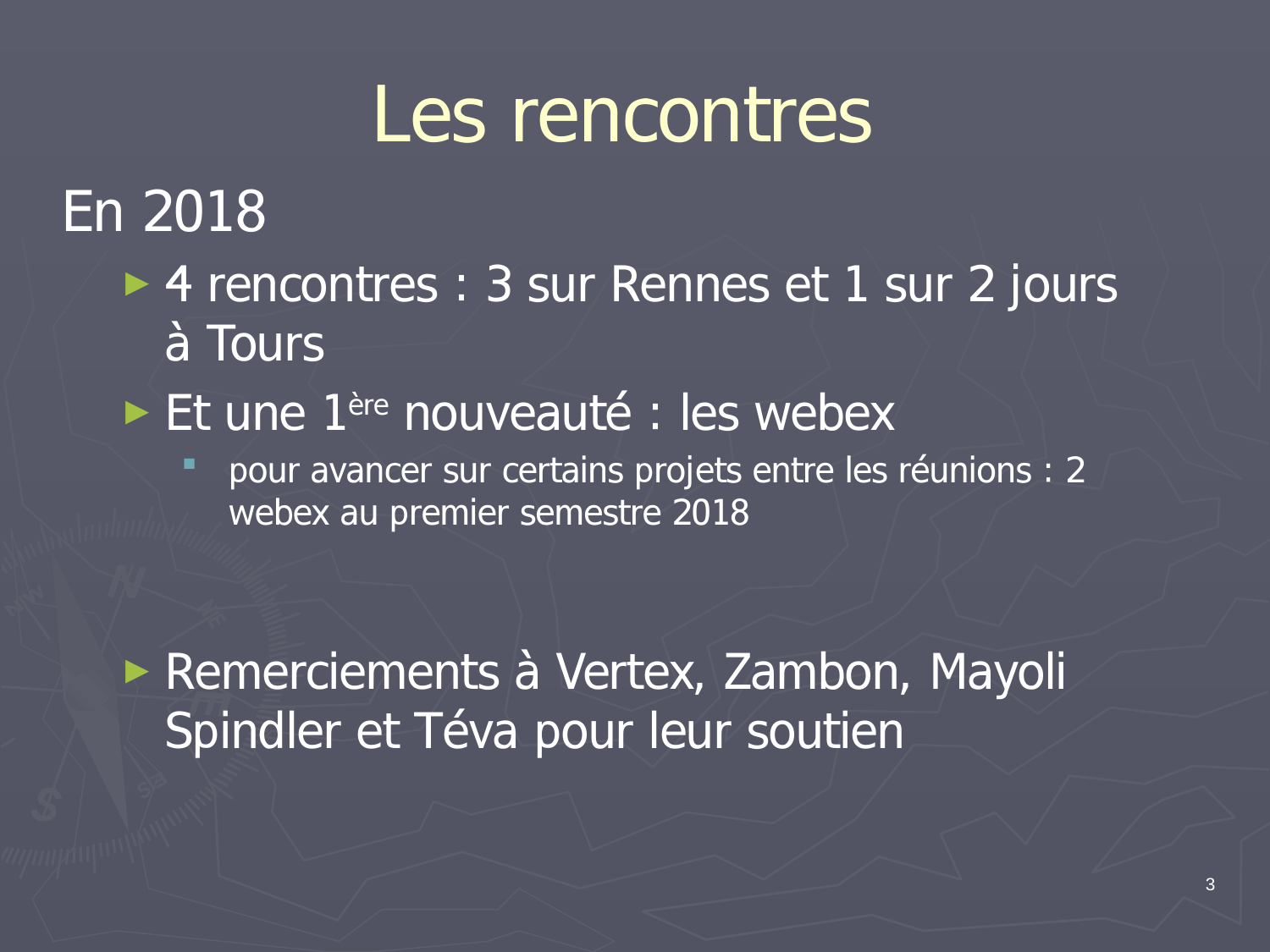

# Les rencontres
En 2018
4 rencontres : 3 sur Rennes et 1 sur 2 jours à Tours
Et une 1ère nouveauté : les webex
pour avancer sur certains projets entre les réunions : 2 webex au premier semestre 2018

Remerciements à Vertex, Zambon, Mayoli Spindler et Téva pour leur soutien

3